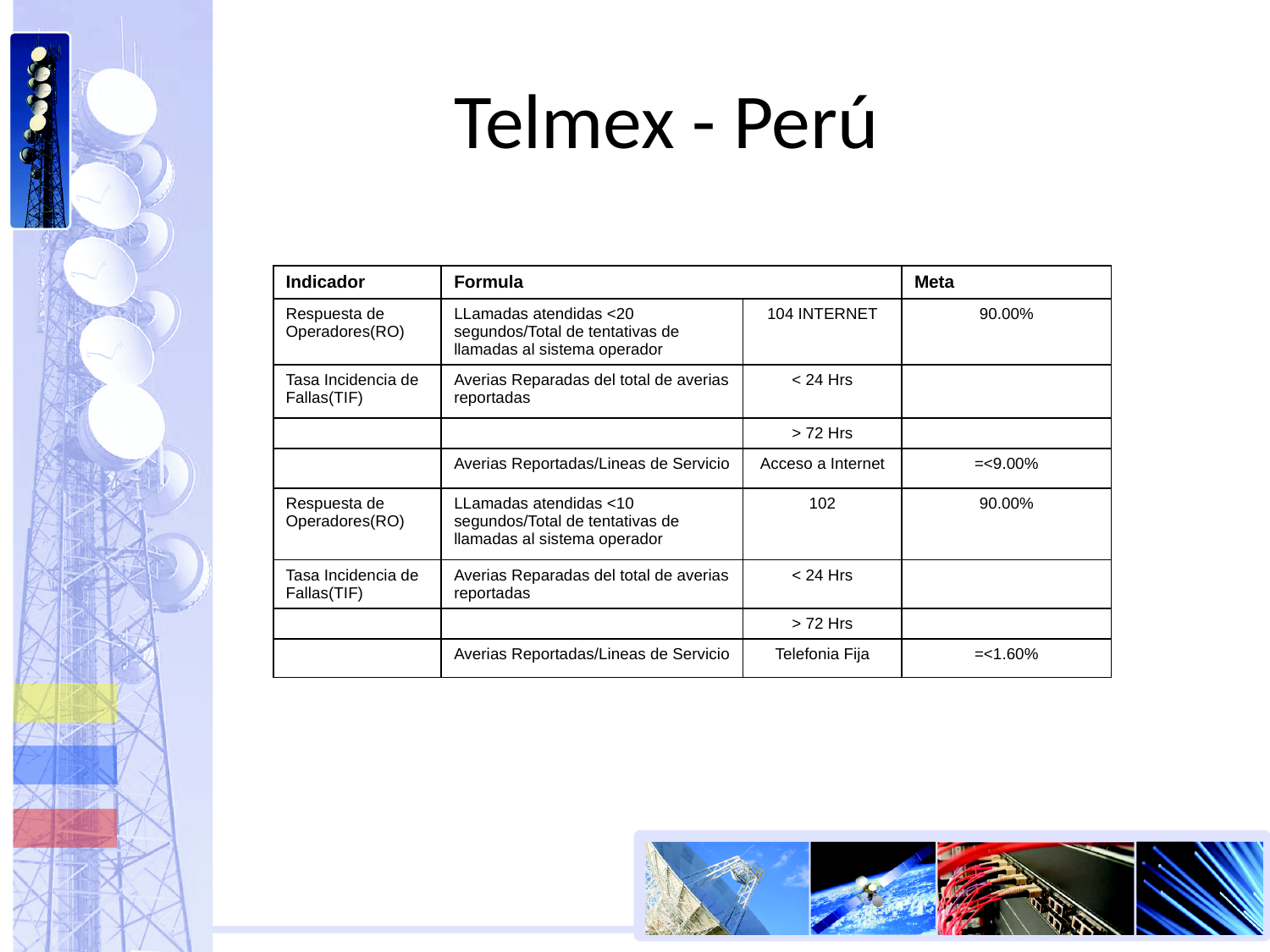

# Telmex - Perú
| Indicador | Formula |  | Meta |
| --- | --- | --- | --- |
| Respuesta de Operadores(RO) | LLamadas atendidas <20 segundos/Total de tentativas de llamadas al sistema operador | 104 INTERNET | 90.00% |
| Tasa Incidencia de Fallas(TIF) | Averias Reparadas del total de averias reportadas | < 24 Hrs |  |
|  |  | > 72 Hrs |  |
|  | Averias Reportadas/Lineas de Servicio | Acceso a Internet | =<9.00% |
| Respuesta de Operadores(RO) | LLamadas atendidas <10 segundos/Total de tentativas de llamadas al sistema operador | 102 | 90.00% |
| Tasa Incidencia de Fallas(TIF) | Averias Reparadas del total de averias reportadas | < 24 Hrs |  |
|  |  | > 72 Hrs |  |
|  | Averias Reportadas/Lineas de Servicio | Telefonia Fija | =<1.60% |